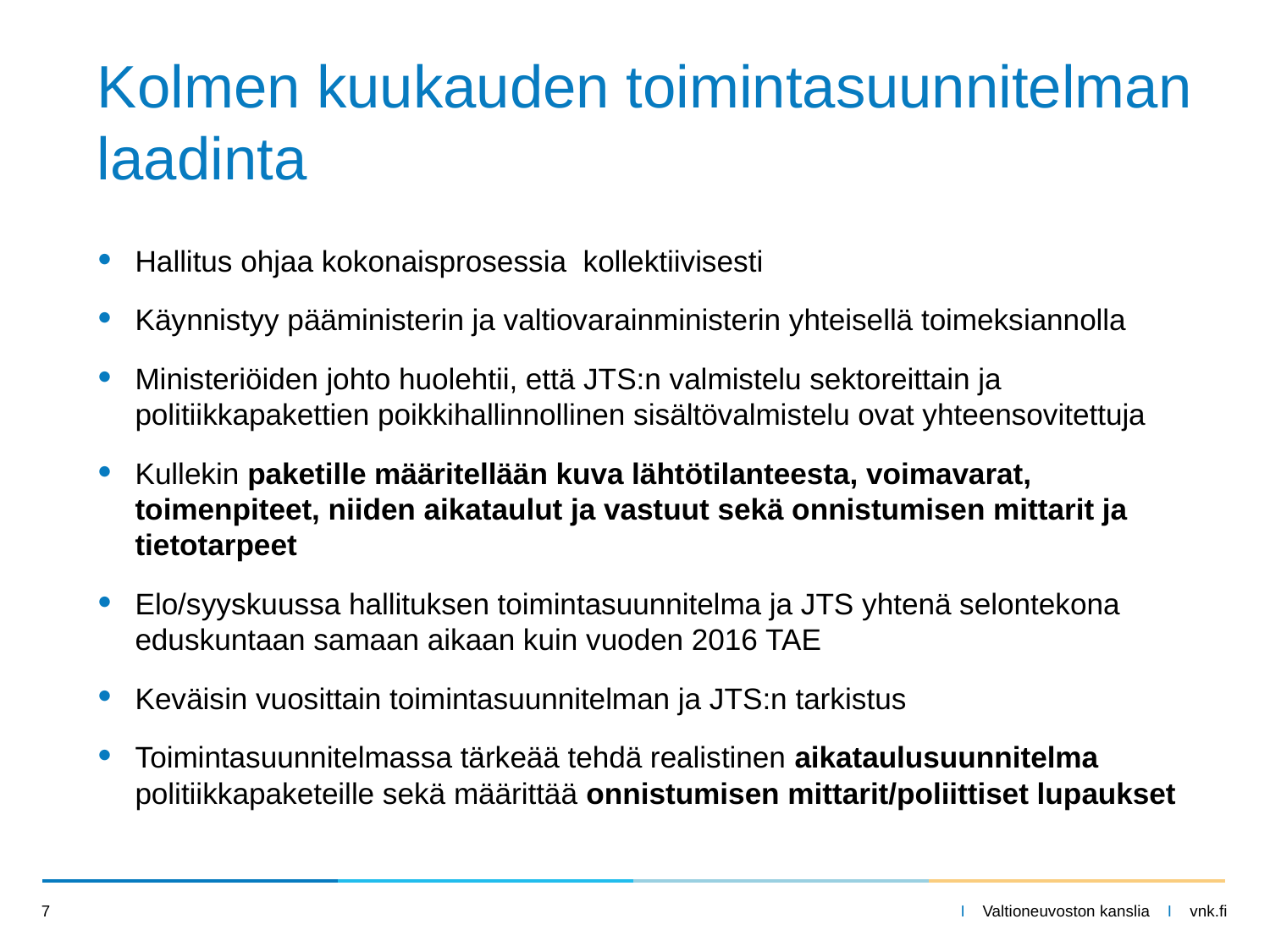

# Kolmen kuukauden toimintasuunnitelman laadinta
Hallitus ohjaa kokonaisprosessia  kollektiivisesti
Käynnistyy pääministerin ja valtiovarainministerin yhteisellä toimeksiannolla
Ministeriöiden johto huolehtii, että JTS:n valmistelu sektoreittain ja politiikkapakettien poikkihallinnollinen sisältövalmistelu ovat yhteensovitettuja
Kullekin paketille määritellään kuva lähtötilanteesta, voimavarat, toimenpiteet, niiden aikataulut ja vastuut sekä onnistumisen mittarit ja tietotarpeet
Elo/syyskuussa hallituksen toimintasuunnitelma ja JTS yhtenä selontekona eduskuntaan samaan aikaan kuin vuoden 2016 TAE
Keväisin vuosittain toimintasuunnitelman ja JTS:n tarkistus
Toimintasuunnitelmassa tärkeää tehdä realistinen aikataulusuunnitelma politiikkapaketeille sekä määrittää onnistumisen mittarit/poliittiset lupaukset
7